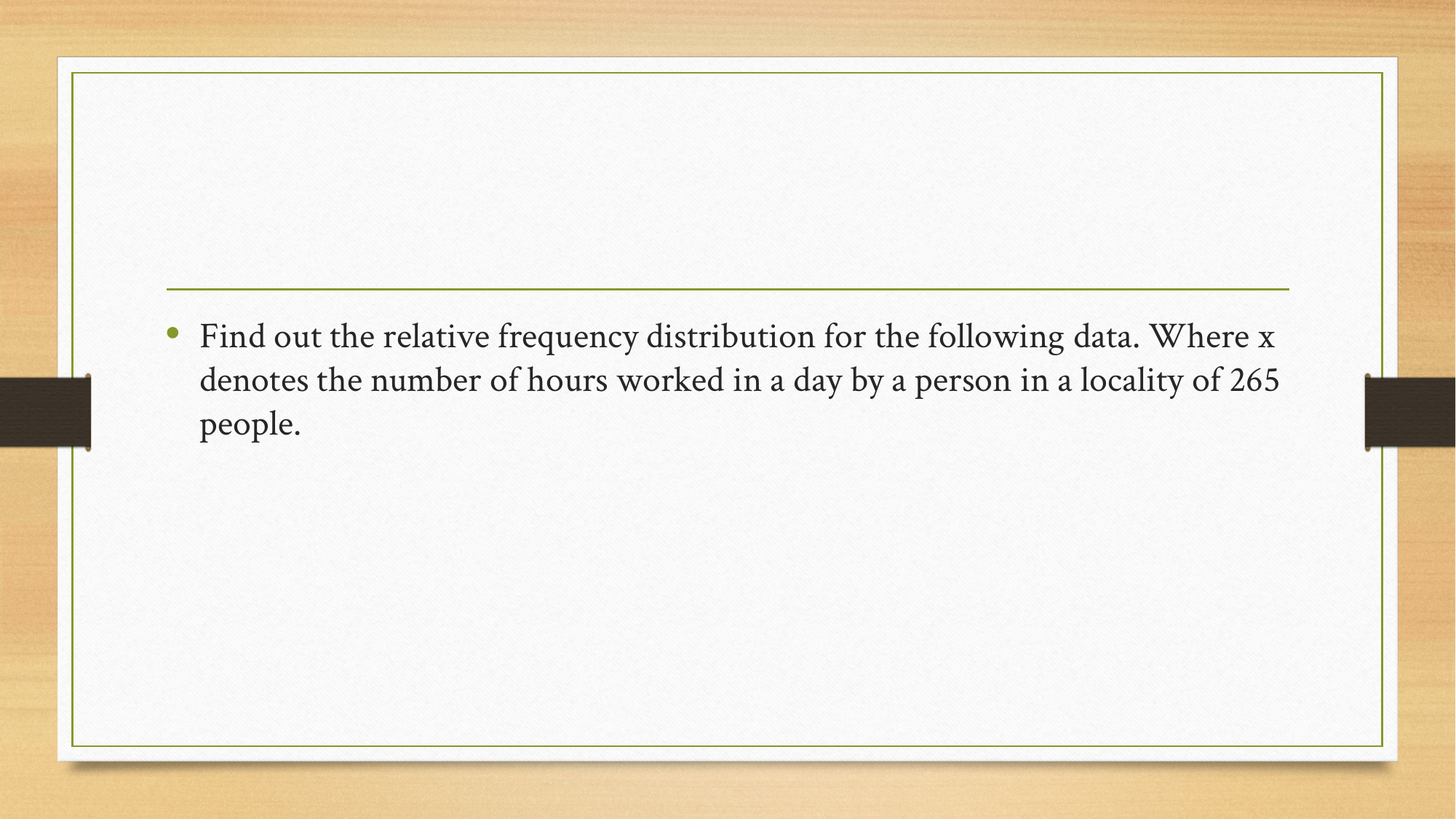

#
Find out the relative frequency distribution for the following data. Where x denotes the number of hours worked in a day by a person in a locality of 265 people.